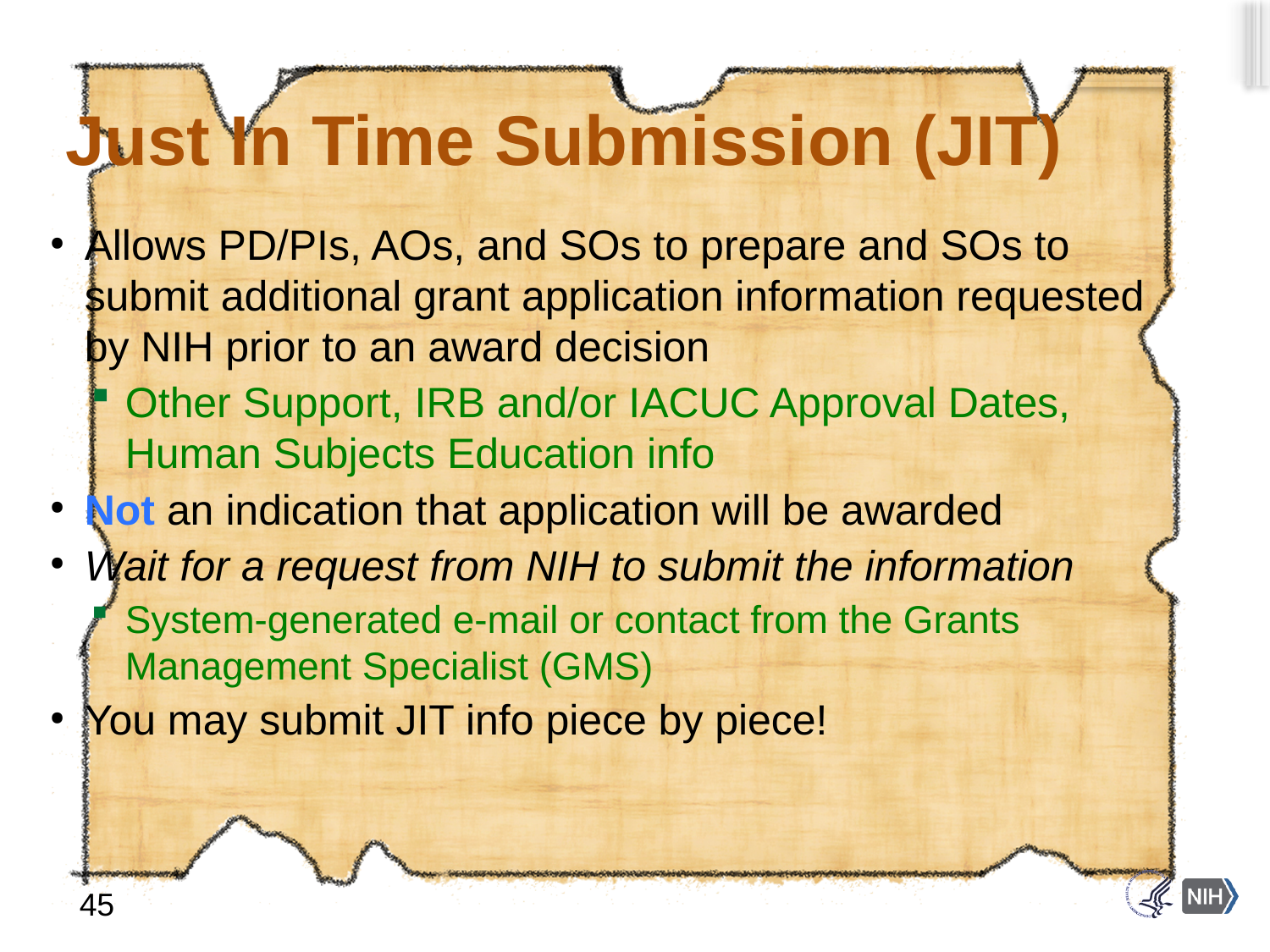

# Just In Time Submission (JIT)
Allows PD/PIs, AOs, and SOs to prepare and SOs to submit additional grant application information requested by NIH prior to an award decision
Other Support, IRB and/or IACUC Approval Dates, Human Subjects Education info
Not an indication that application will be awarded
Wait for a request from NIH to submit the information
System-generated e-mail or contact from the Grants Management Specialist (GMS)
You may submit JIT info piece by piece!

45